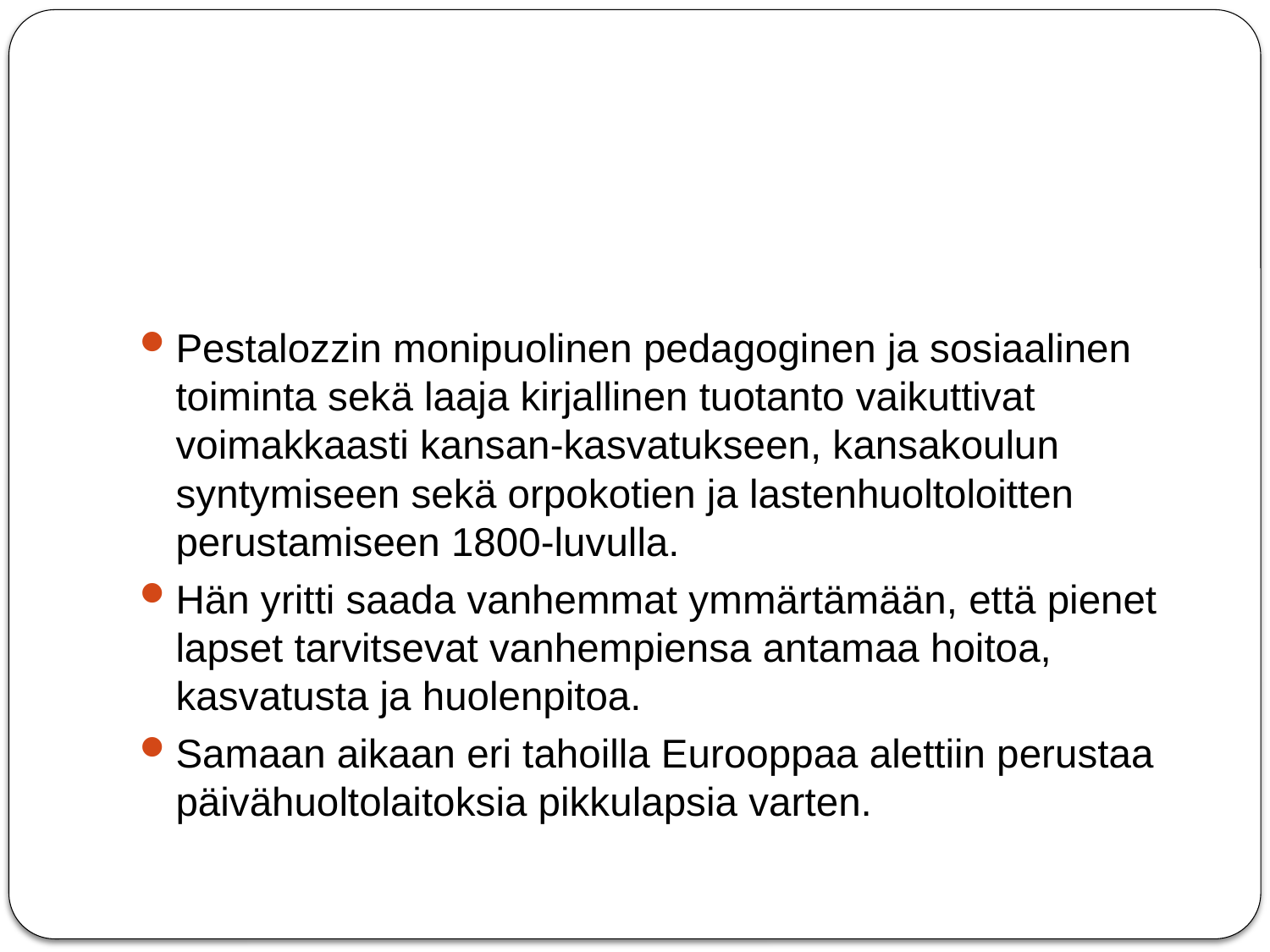

#

Pestalozzin monipuolinen pedagoginen ja sosiaalinen toiminta sekä laaja kirjallinen tuotanto vaikuttivat voimakkaasti kansan-kasvatukseen, kansakoulun syntymiseen sekä orpokotien ja lastenhuoltoloitten perustamiseen 1800-luvulla.
Hän yritti saada vanhemmat ymmärtämään, että pienet lapset tarvitsevat vanhempiensa antamaa hoitoa, kasvatusta ja huolenpitoa.
Samaan aikaan eri tahoilla Eurooppaa alettiin perustaa päivähuoltolaitoksia pikkulapsia varten.